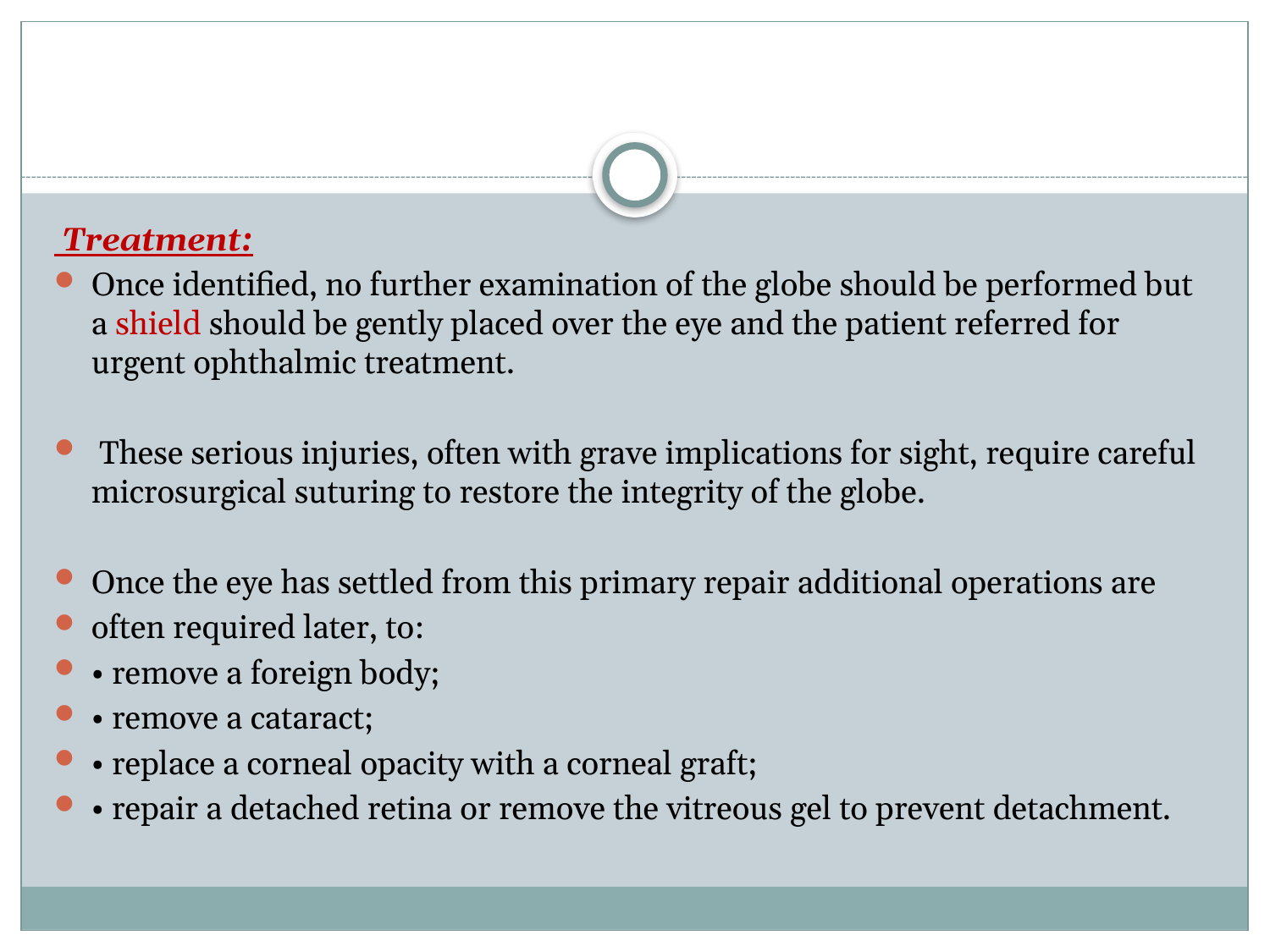

#
 Treatment:
Once identified, no further examination of the globe should be performed but a shield should be gently placed over the eye and the patient referred for urgent ophthalmic treatment.

 These serious injuries, often with grave implications for sight, require careful microsurgical suturing to restore the integrity of the globe.

Once the eye has settled from this primary repair additional operations are
often required later, to:
• remove a foreign body;
• remove a cataract;
• replace a corneal opacity with a corneal graft;
• repair a detached retina or remove the vitreous gel to prevent detachment.